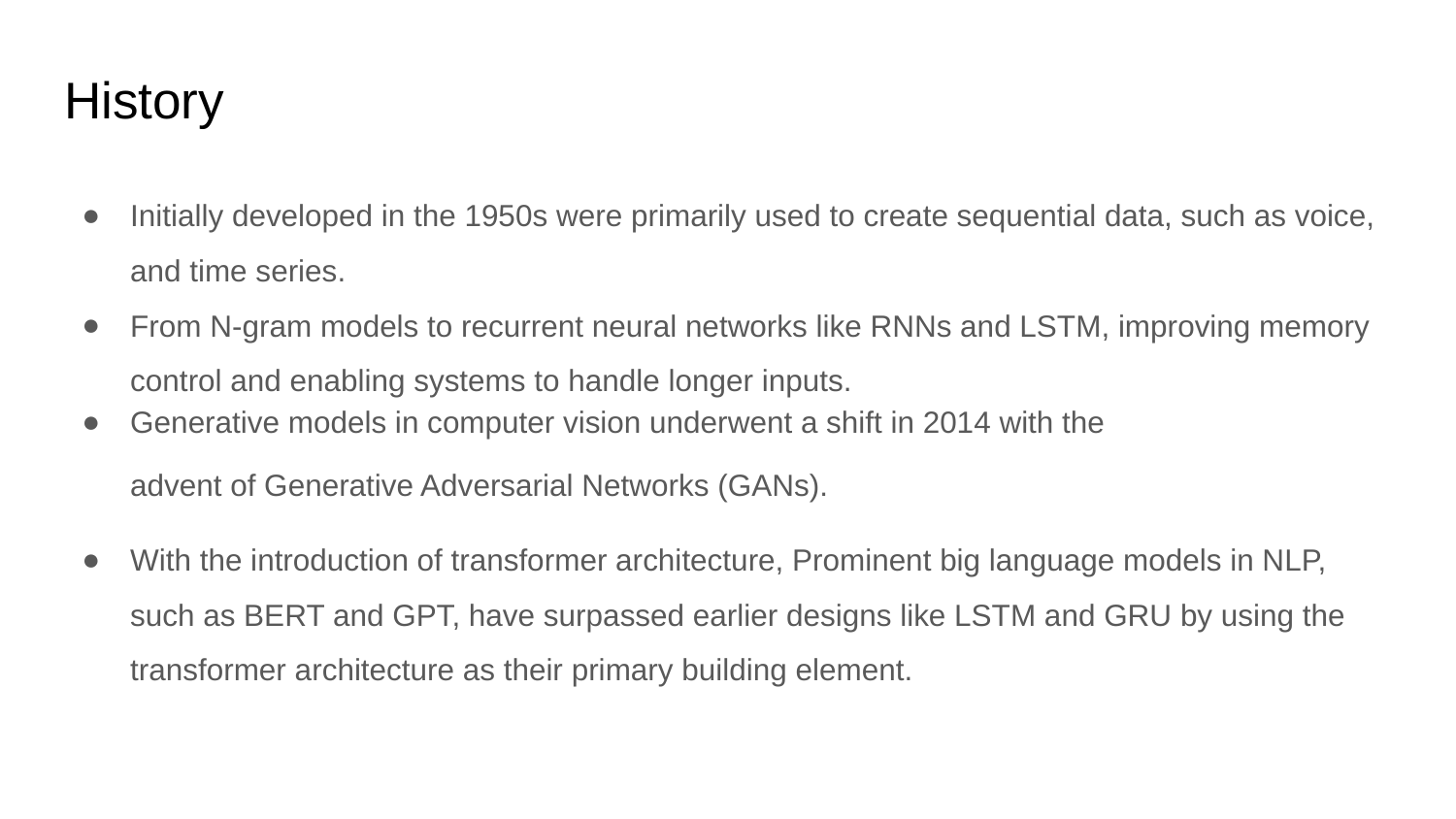

# History
Initially developed in the 1950s were primarily used to create sequential data, such as voice, and time series.
From N-gram models to recurrent neural networks like RNNs and LSTM, improving memory control and enabling systems to handle longer inputs.
Generative models in computer vision underwent a shift in 2014 with the
advent of Generative Adversarial Networks (GANs).
With the introduction of transformer architecture, Prominent big language models in NLP, such as BERT and GPT, have surpassed earlier designs like LSTM and GRU by using the transformer architecture as their primary building element.